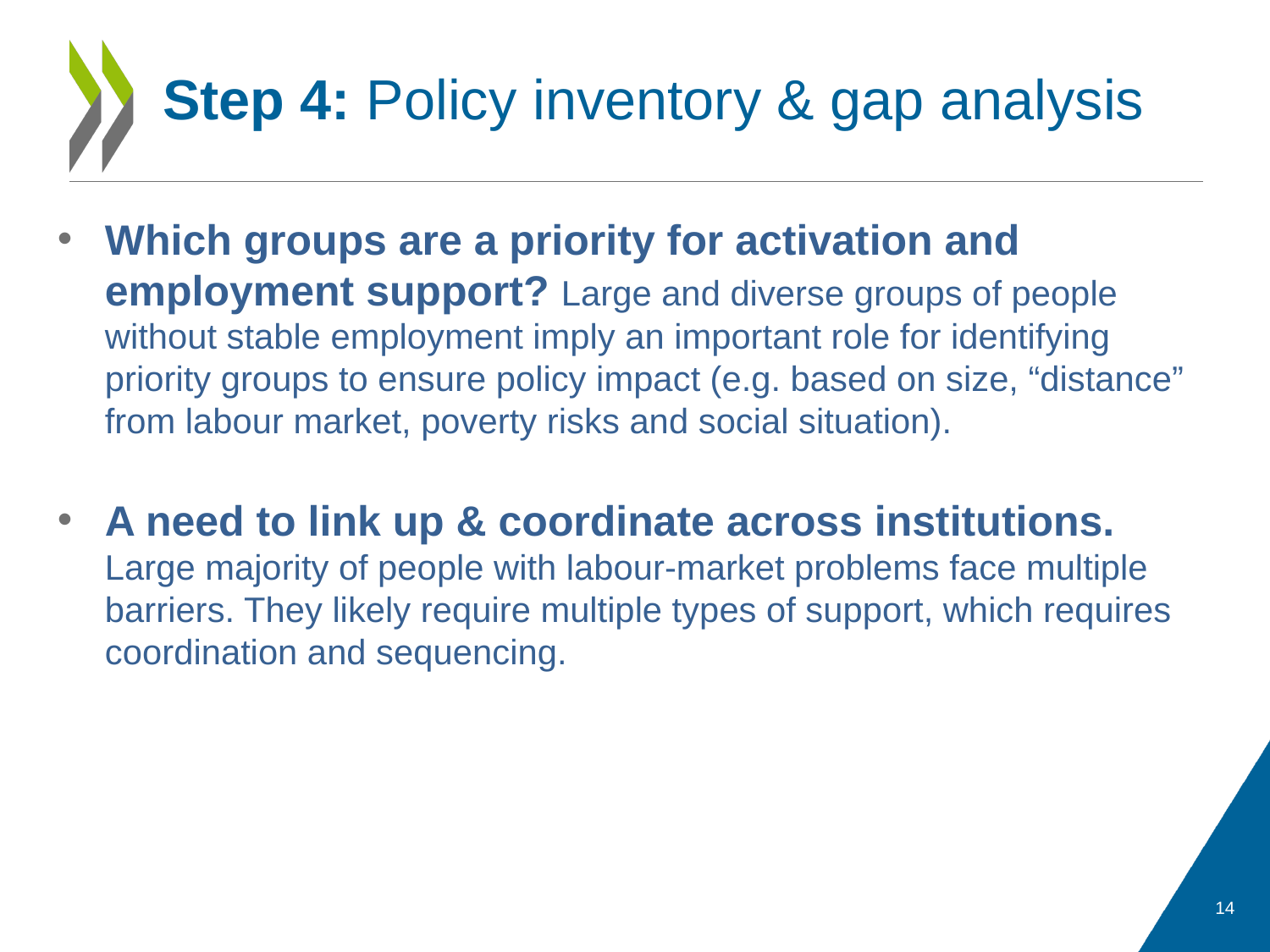

# Step 4: Policy inventory & gap analysis
Which groups are a priority for activation and employment support? Large and diverse groups of people without stable employment imply an important role for identifying priority groups to ensure policy impact (e.g. based on size, “distance” from labour market, poverty risks and social situation).
A need to link up & coordinate across institutions.
Large majority of people with labour-market problems face multiple barriers. They likely require multiple types of support, which requires coordination and sequencing.
14